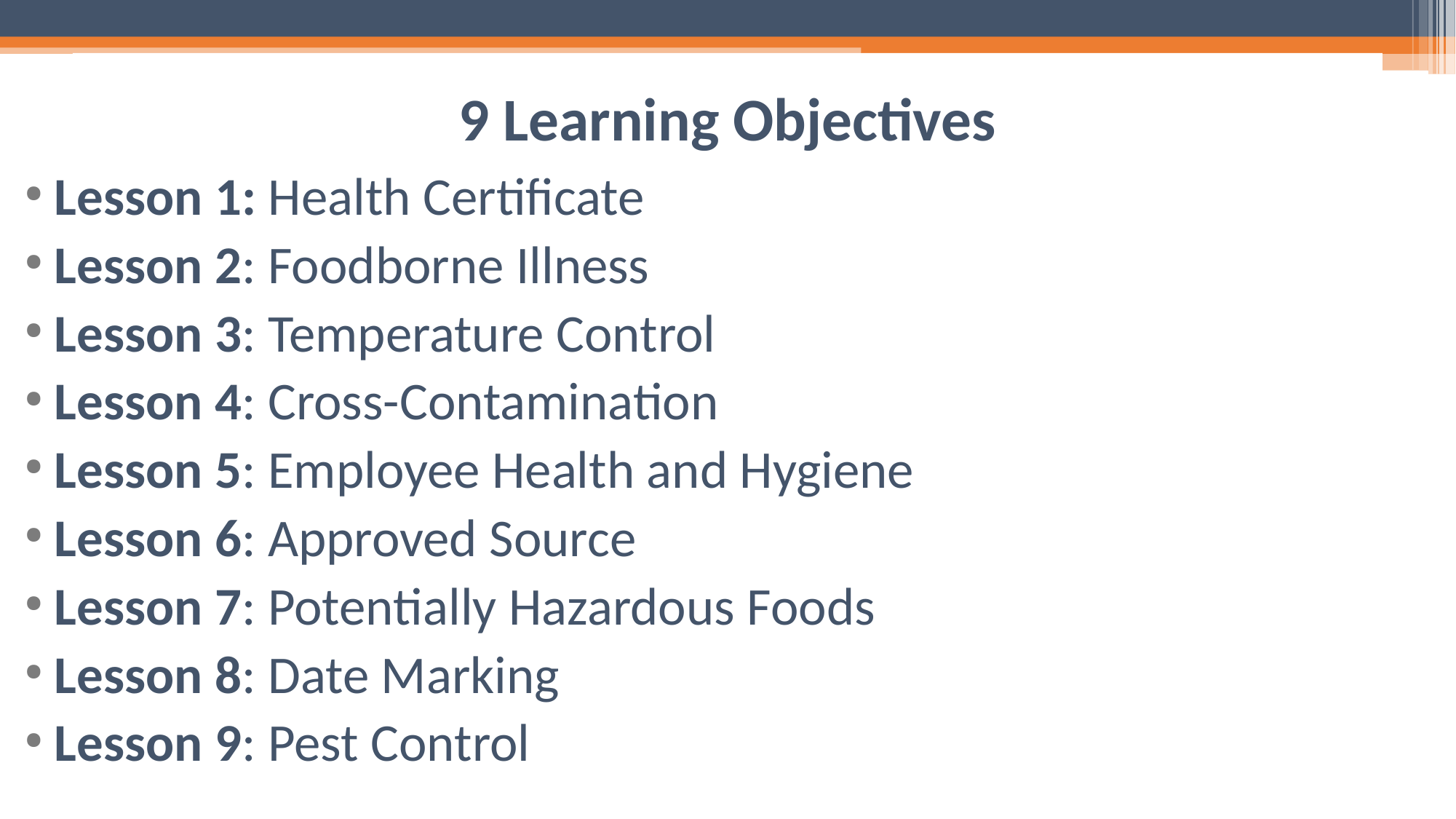

# 9 Learning Objectives
Lesson 1: Health Certificate
Lesson 2: Foodborne Illness
Lesson 3: Temperature Control
Lesson 4: Cross-Contamination
Lesson 5: Employee Health and Hygiene
Lesson 6: Approved Source
Lesson 7: Potentially Hazardous Foods
Lesson 8: Date Marking
Lesson 9: Pest Control